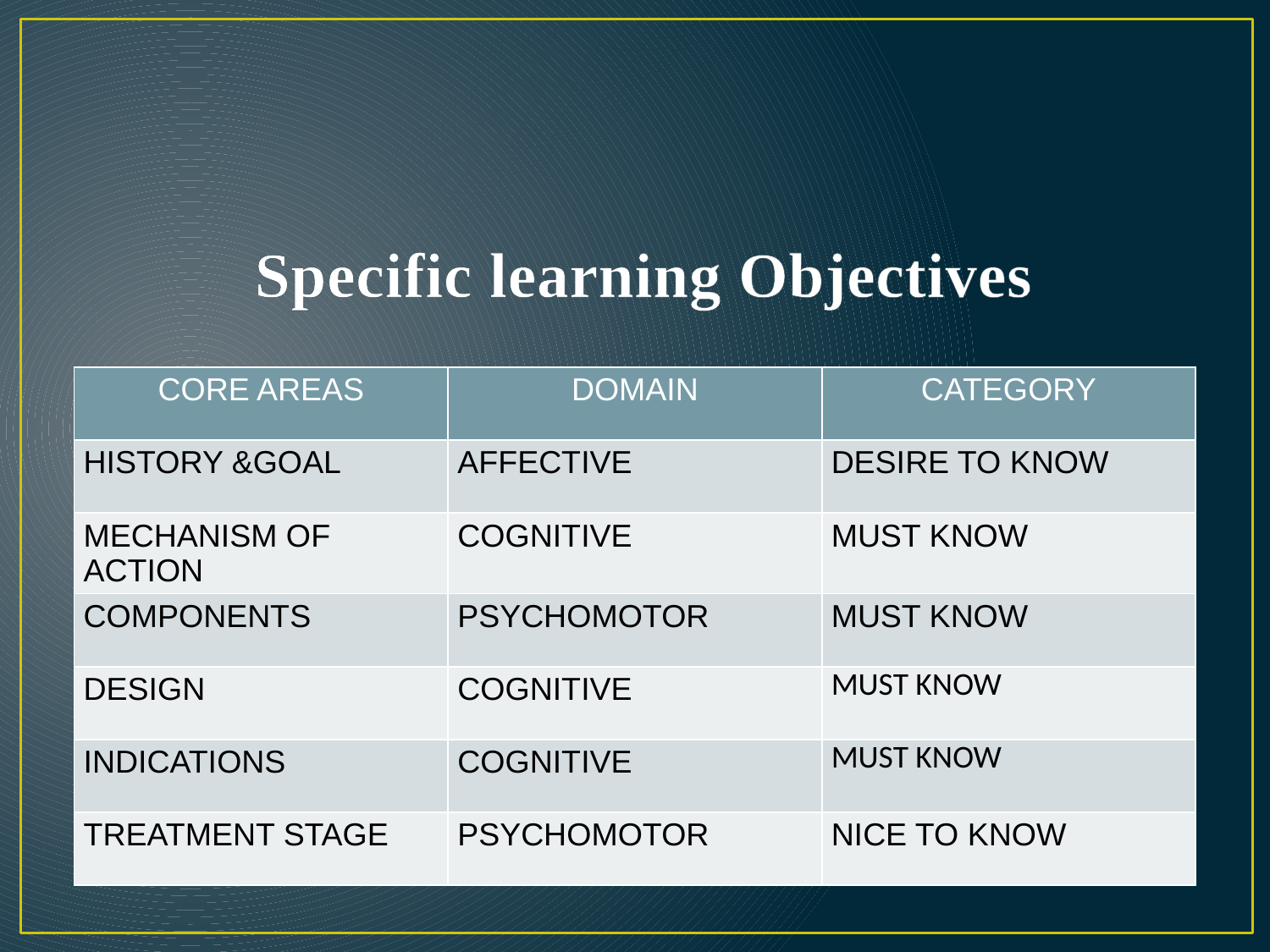

# Specific learning Objectives
| CORE AREAS | DOMAIN | CATEGORY |
| --- | --- | --- |
| HISTORY &GOAL | AFFECTIVE | DESIRE TO KNOW |
| MECHANISM OF ACTION | COGNITIVE | MUST KNOW |
| COMPONENTS | PSYCHOMOTOR | MUST KNOW |
| DESIGN | COGNITIVE | MUST KNOW |
| INDICATIONS | COGNITIVE | MUST KNOW |
| TREATMENT STAGE | PSYCHOMOTOR | NICE TO KNOW |